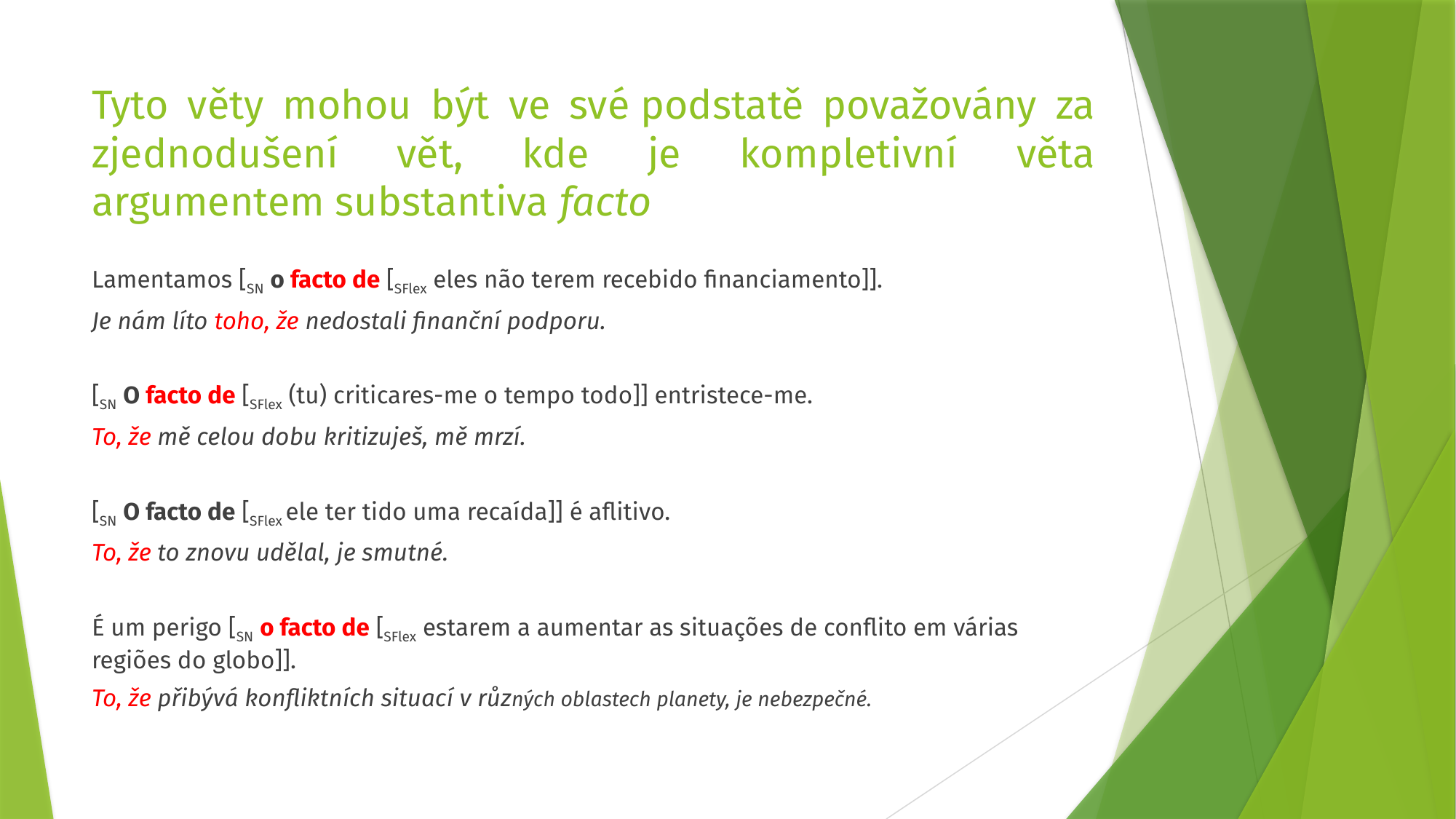

# Tyto věty mohou být ve své podstatě považovány za zjednodušení vět, kde je kompletivní věta argumentem substantiva facto
Lamentamos [SN o facto de [SFlex eles não terem recebido financiamento]].
Je nám líto toho, že nedostali finanční podporu.

[SN O facto de [SFlex (tu) criticares-me o tempo todo]] entristece-me.
To, že mě celou dobu kritizuješ, mě mrzí.

[SN O facto de [SFlex ele ter tido uma recaída]] é aflitivo.
To, že to znovu udělal, je smutné.

É um perigo [SN o facto de [SFlex estarem a aumentar as situações de conflito em várias regiões do globo]].
To, že přibývá konfliktních situací v různých oblastech planety, je nebezpečné.